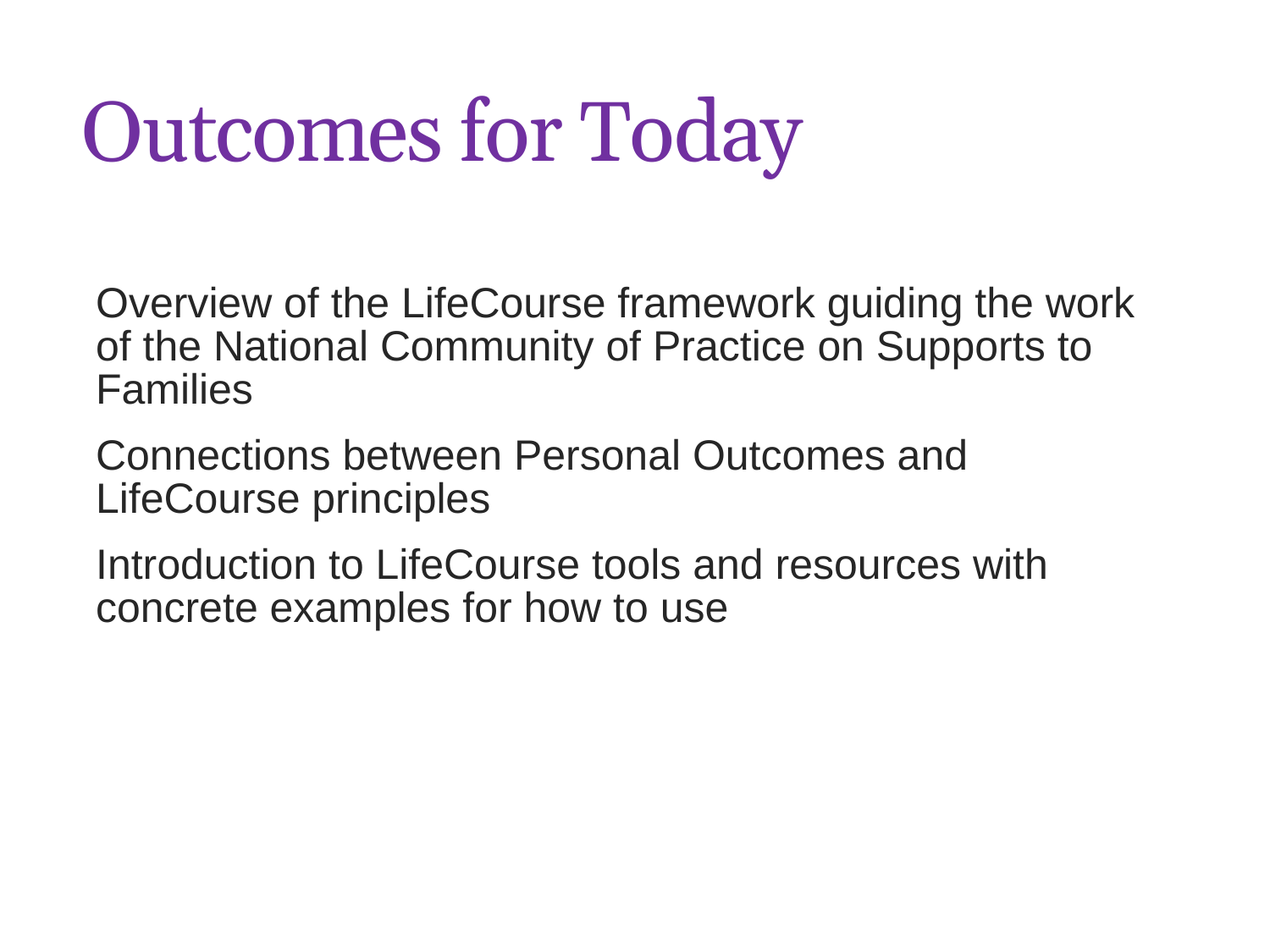

# Outcomes for Today

Overview of the LifeCourse framework guiding the work of the National Community of Practice on Supports to Families
Connections between Personal Outcomes and LifeCourse principles
Introduction to LifeCourse tools and resources with concrete examples for how to use